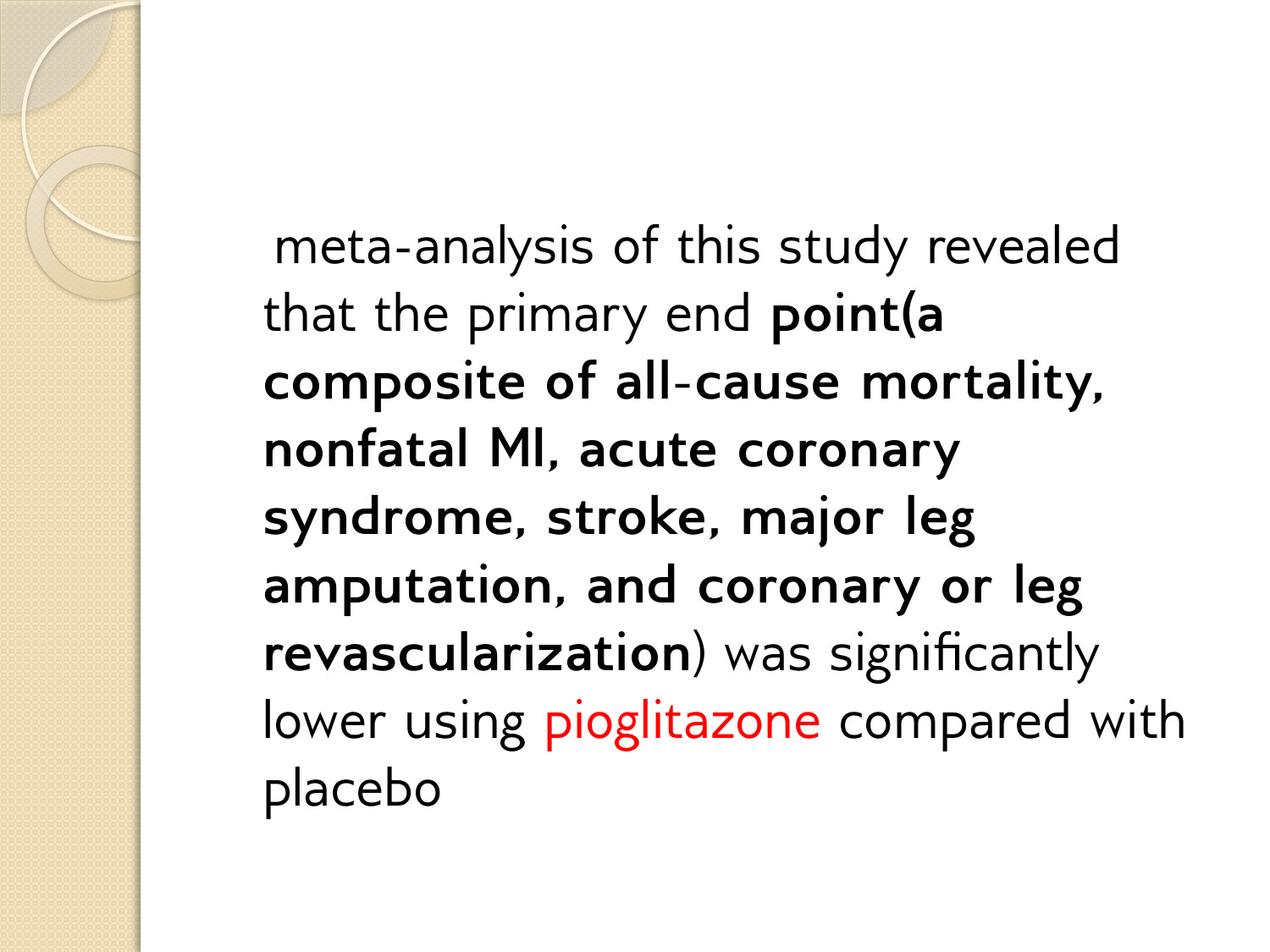

#
   meta-analysis of this study revealed that the primary end point(a composite of all-cause mortality, nonfatal MI, acute coronary syndrome, stroke, major leg amputation, and coronary or leg revascularization) was significantly lower using pioglitazone compared with placebo